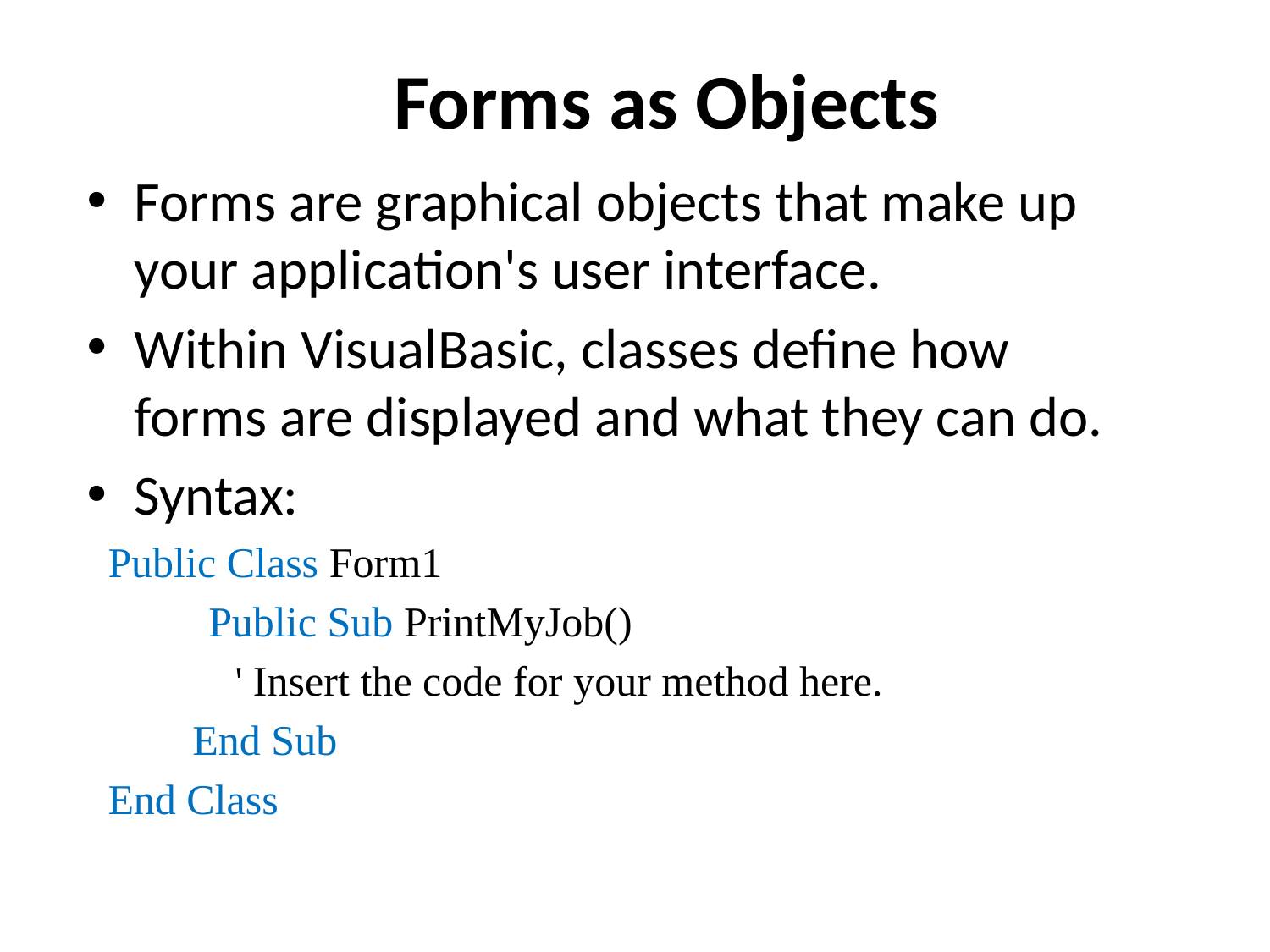

# Forms as Objects
Forms are graphical objects that make up your application's user interface.
Within VisualBasic, classes define how forms are displayed and what they can do.
Syntax:
  Public Class Form1
	       Public Sub PrintMyJob()
              ' Insert the code for your method here.
          End Sub
  End Class